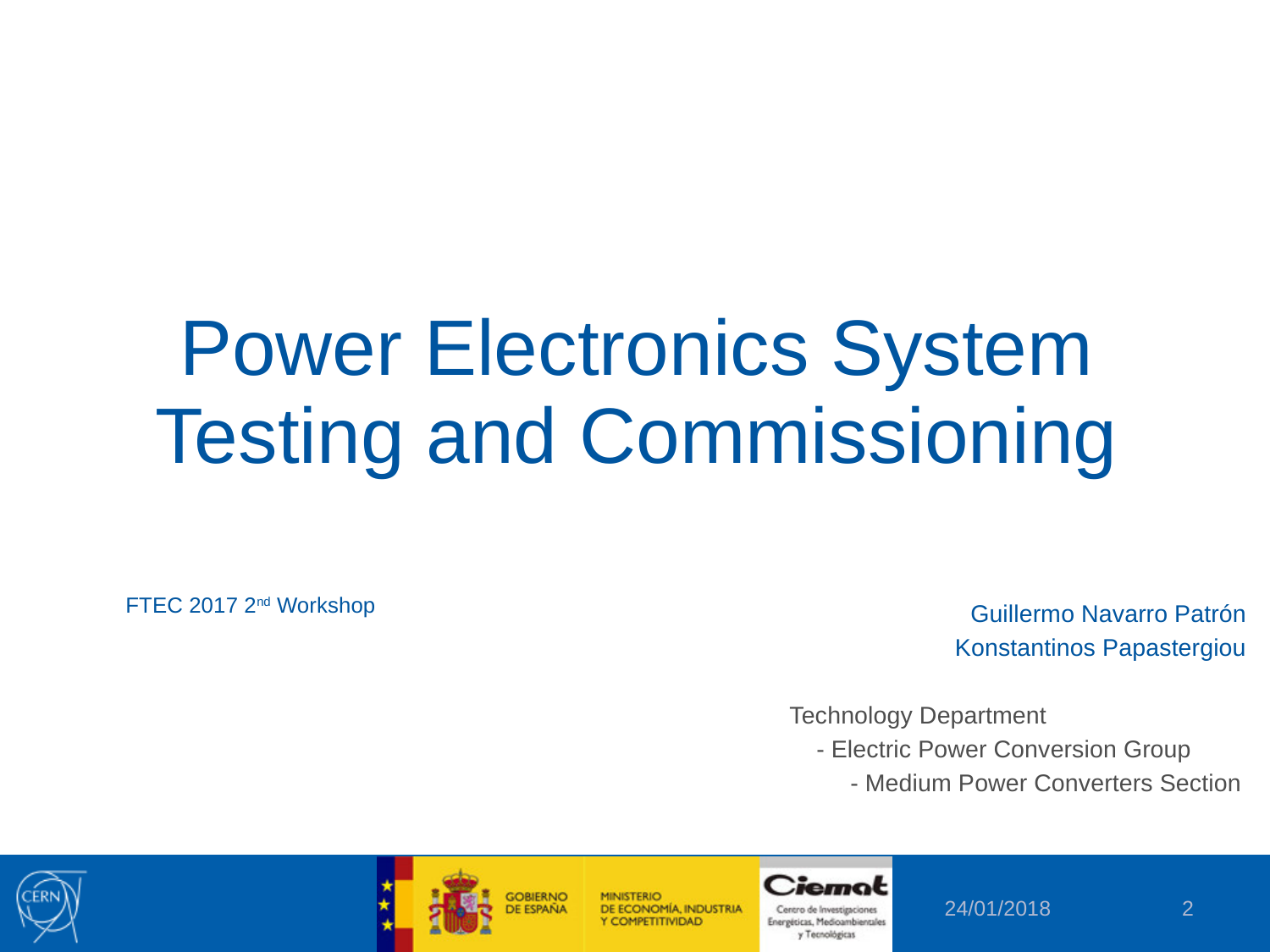

# Power Electronics System Testing and Commissioning
Guillermo Navarro Patrón
Konstantinos Papastergiou

Technology Department
    - Electric Power Conversion Group
         - Medium Power Converters Section
FTEC 2017 2nd Workshop
24/01/2018
2